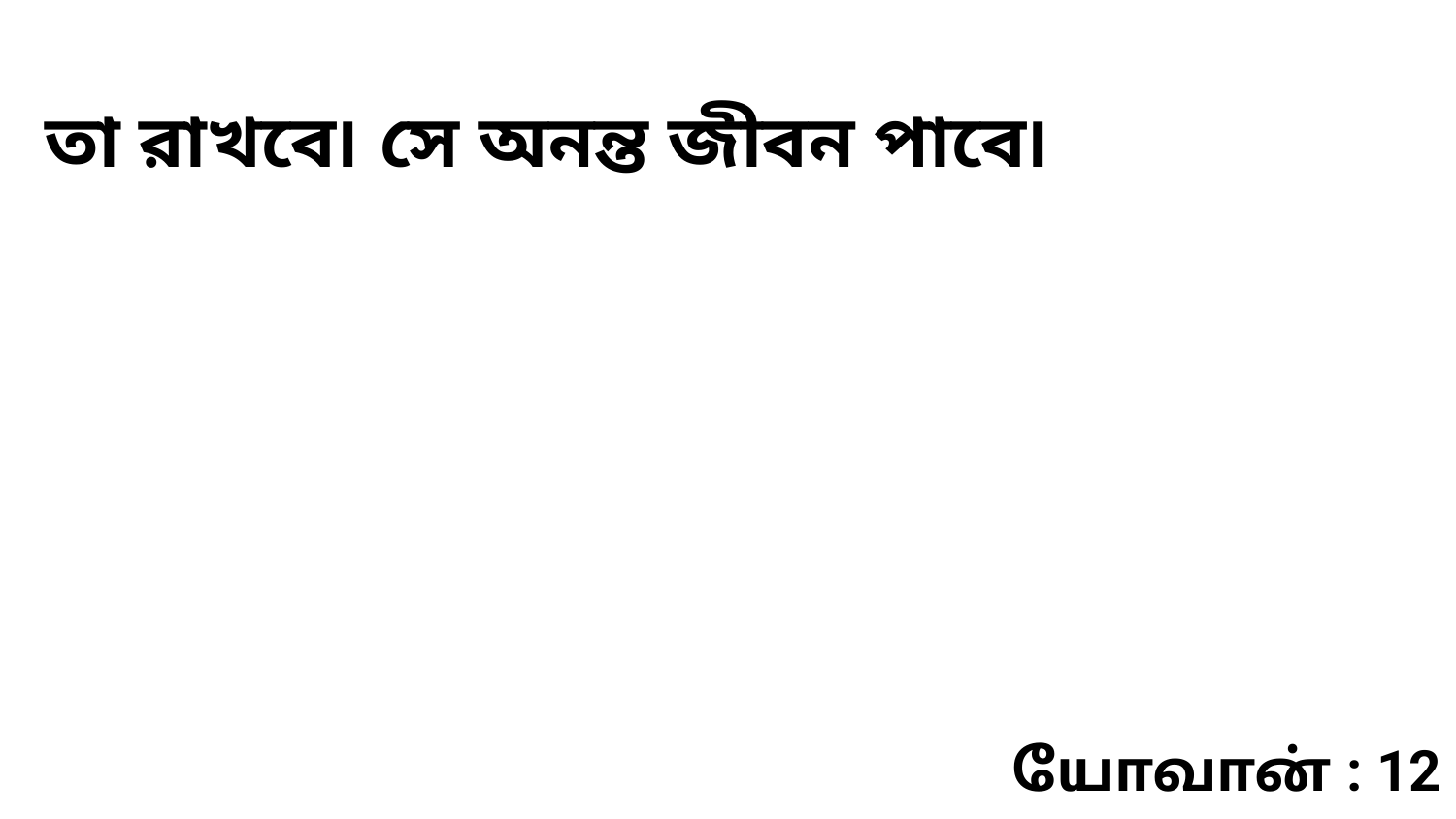

তা রাখবে৷ সে অনন্ত জীবন পাবে৷
யோவான் : 12